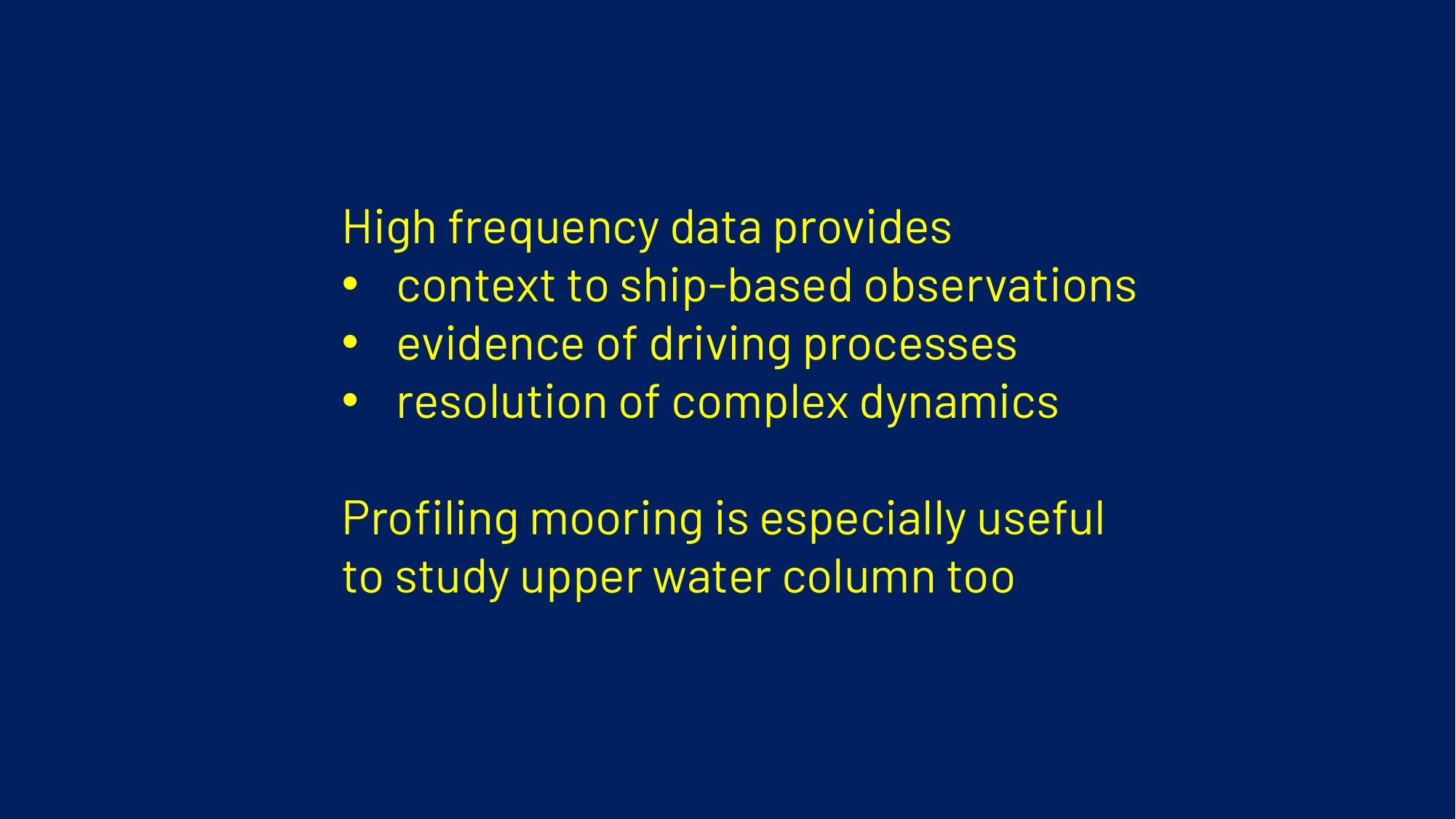

High frequency data provides
context to ship-based observations
evidence of driving processes
resolution of complex dynamics

Profiling mooring is especially useful to study upper water column too